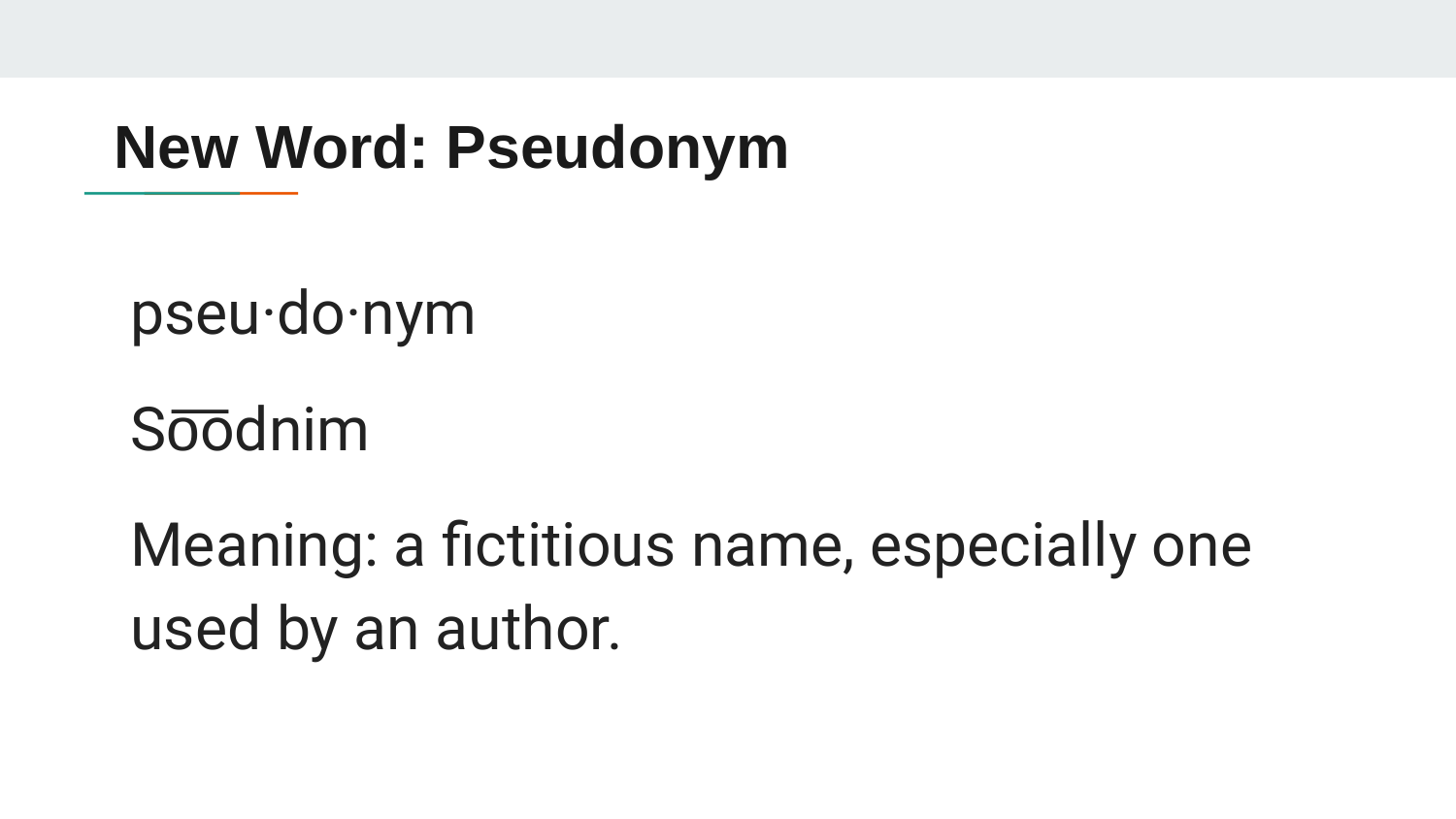

# New Word: Pseudonym
pseu·do·nym
So͞odnim
Meaning: a fictitious name, especially one used by an author.